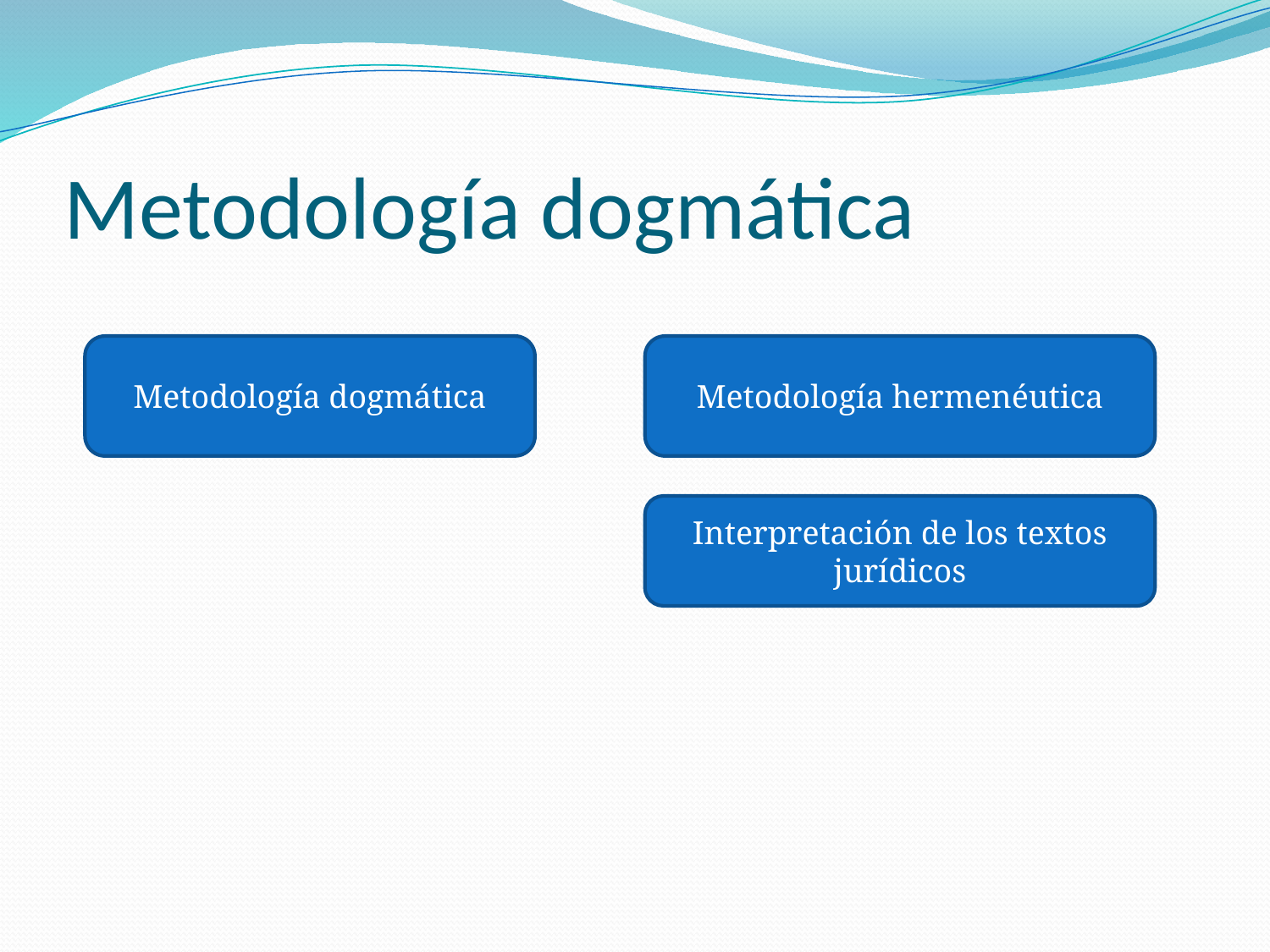

# Metodología dogmática
Metodología dogmática
Metodología hermenéutica
Interpretación de los textos jurídicos